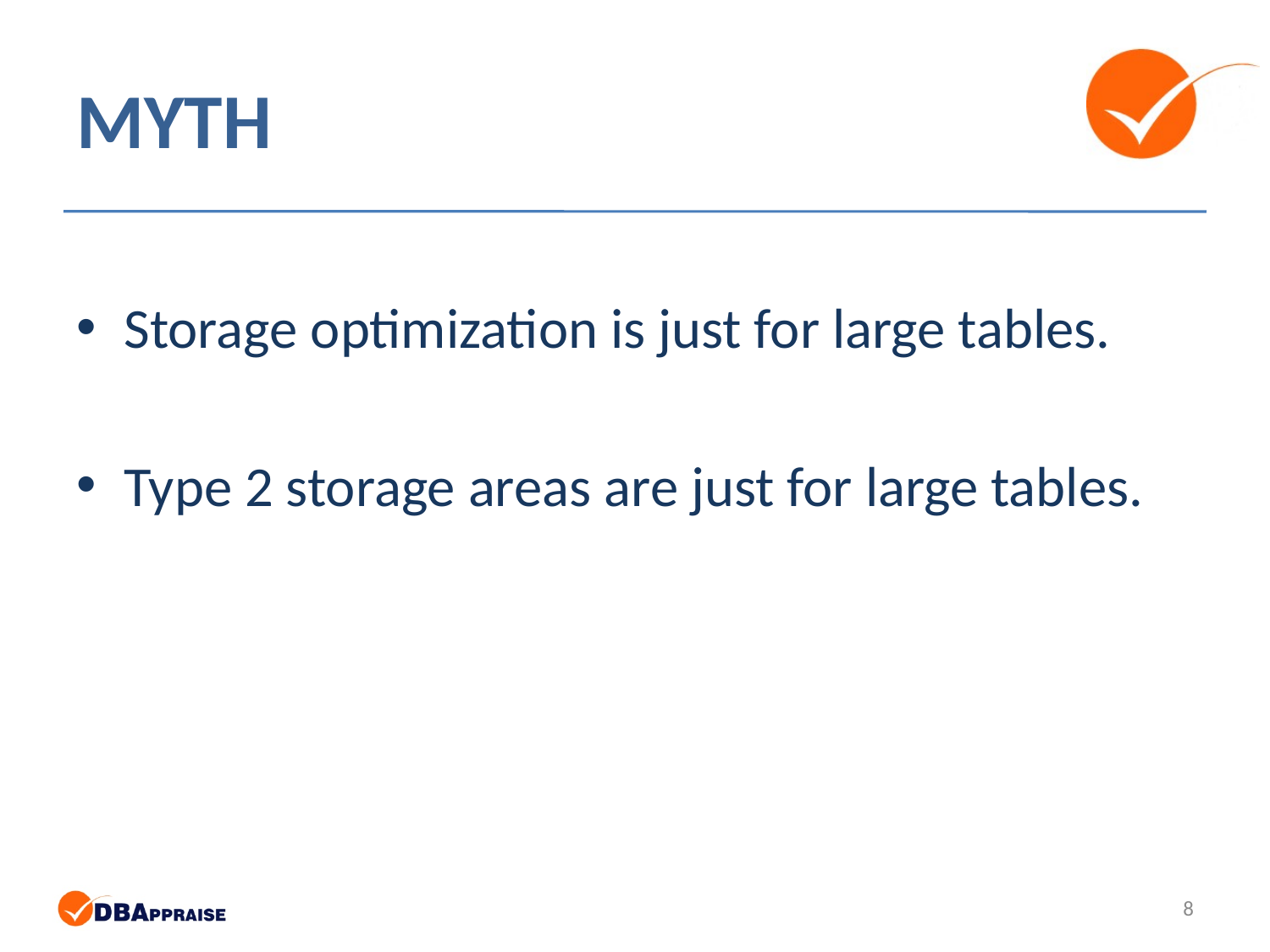

# MYTH
Storage optimization is just for large tables.

Type 2 storage areas are just for large tables.

8